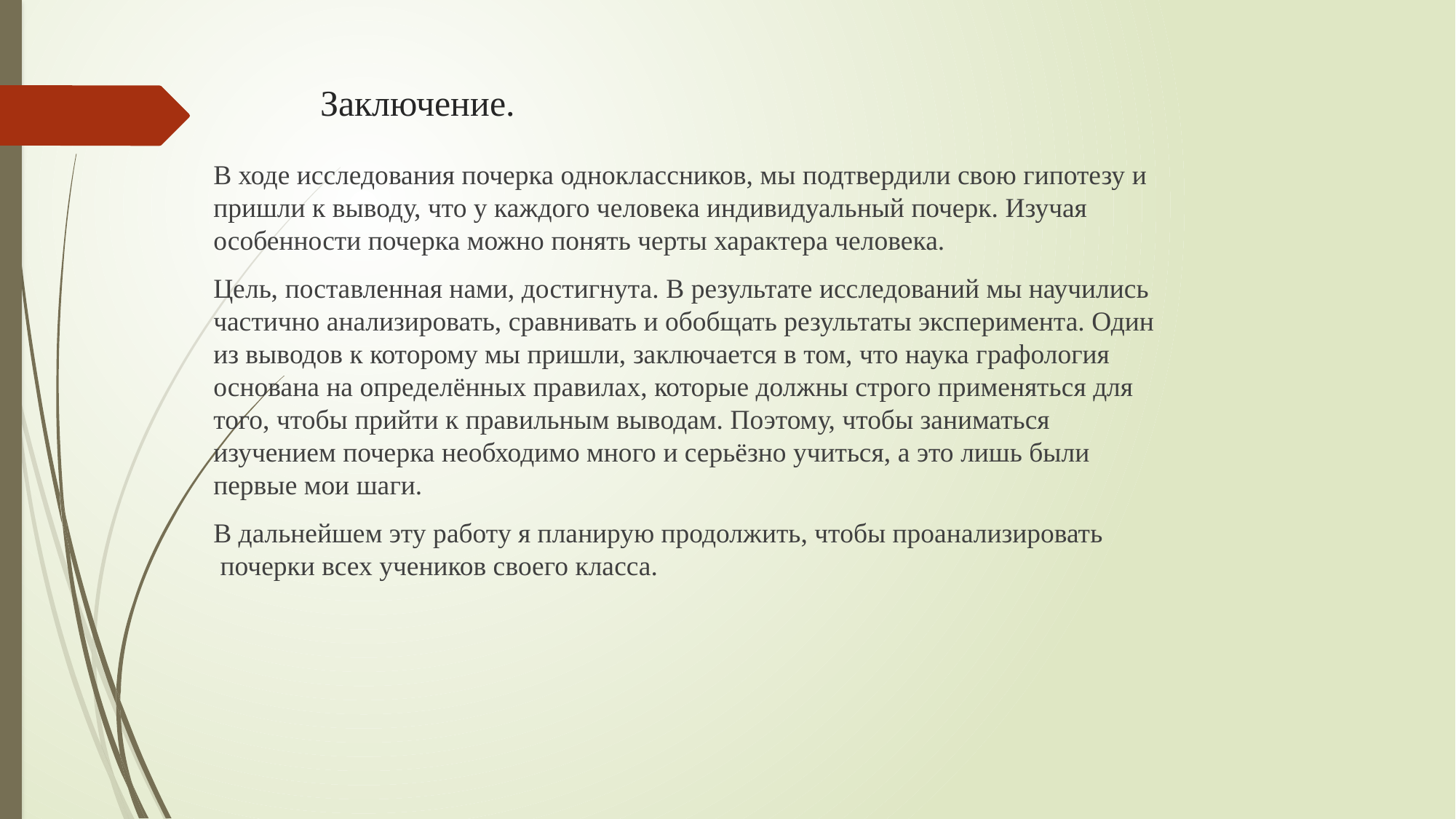

# Заключение.
В ходе исследования почерка одноклассников, мы подтвердили свою гипотезу и пришли к выводу, что у каждого человека индивидуальный почерк. Изучая особенности почерка можно понять черты характера человека.
Цель, поставленная нами, достигнута. В результате исследований мы научились частично анализировать, сравнивать и обобщать результаты эксперимента. Один из выводов к которому мы пришли, заключается в том, что наука графология основана на определённых правилах, которые должны строго применяться для того, чтобы прийти к правильным выводам. Поэтому, чтобы заниматься изучением почерка необходимо много и серьёзно учиться, а это лишь были первые мои шаги.
В дальнейшем эту работу я планирую продолжить, чтобы проанализировать  почерки всех учеников своего класса.